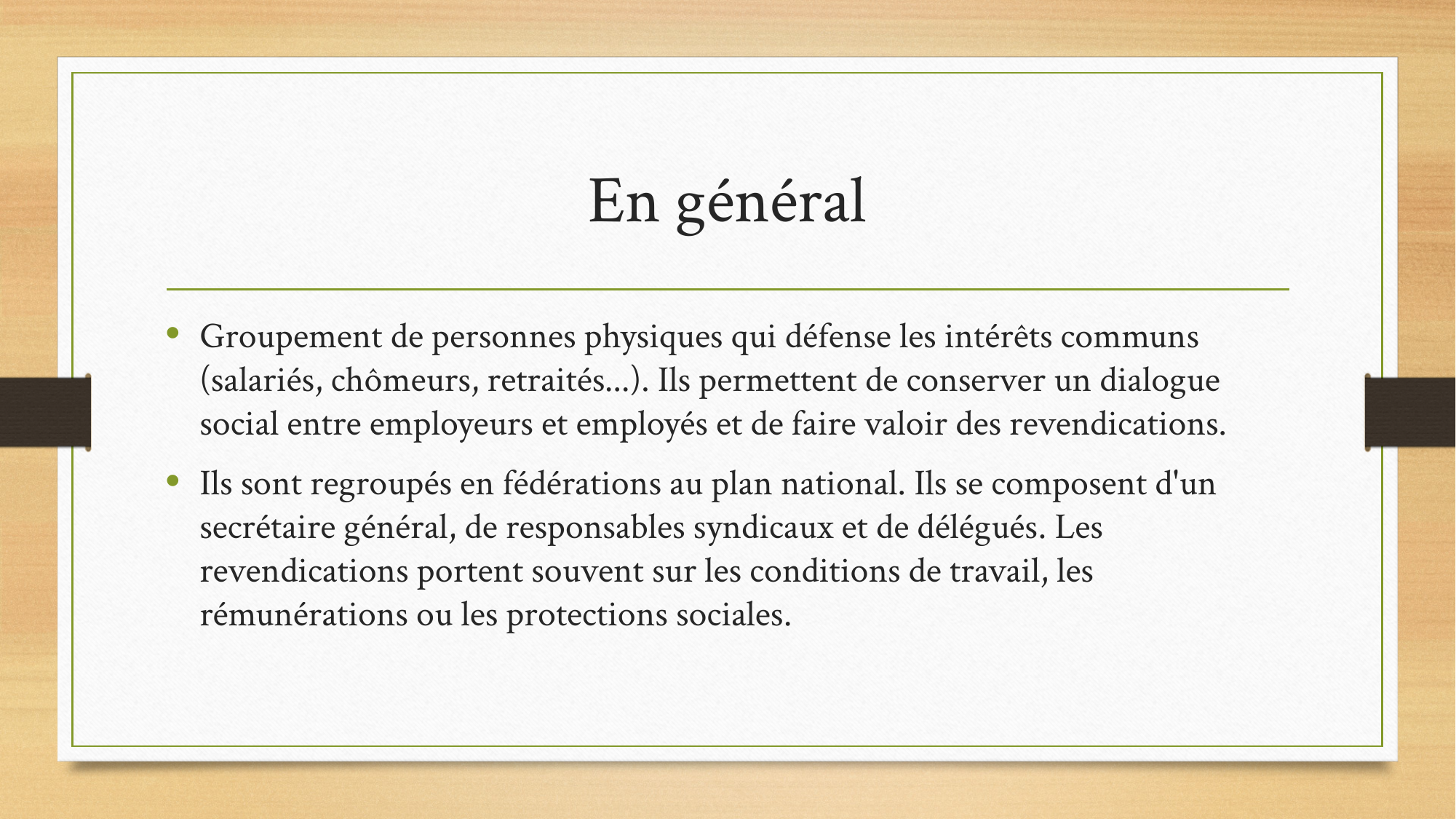

# En général
Groupement de personnes physiques qui défense les intérêts communs (salariés, chômeurs, retraités...). Ils permettent de conserver un dialogue social entre employeurs et employés et de faire valoir des revendications.
Ils sont regroupés en fédérations au plan national. Ils se composent d'un secrétaire général, de responsables syndicaux et de délégués. Les revendications portent souvent sur les conditions de travail, les rémunérations ou les protections sociales.